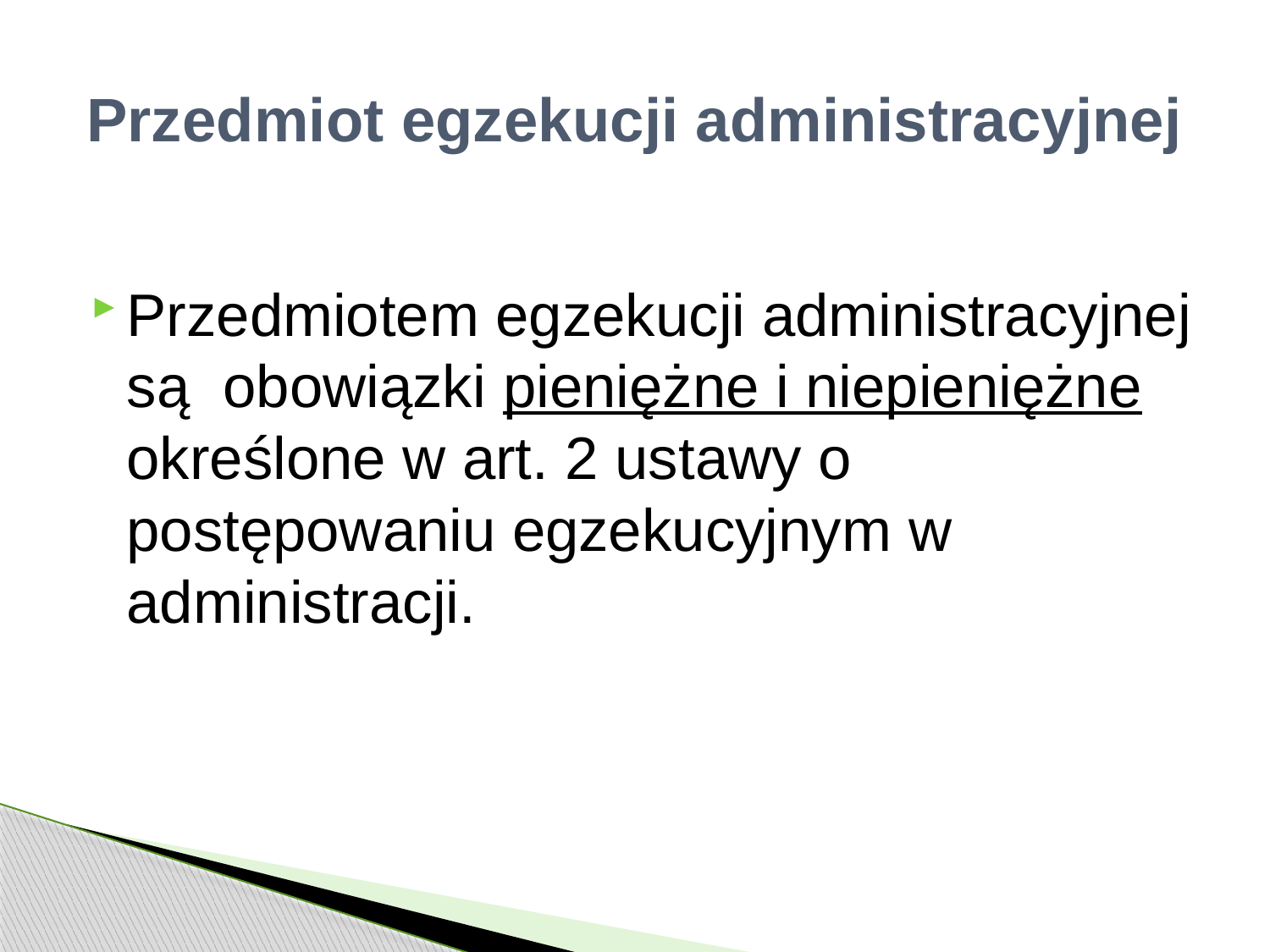

# Przedmiot egzekucji administracyjnej

Przedmiotem egzekucji administracyjnej są  obowiązki pieniężne i niepieniężne określone w art. 2 ustawy o postępowaniu egzekucyjnym w administracji.